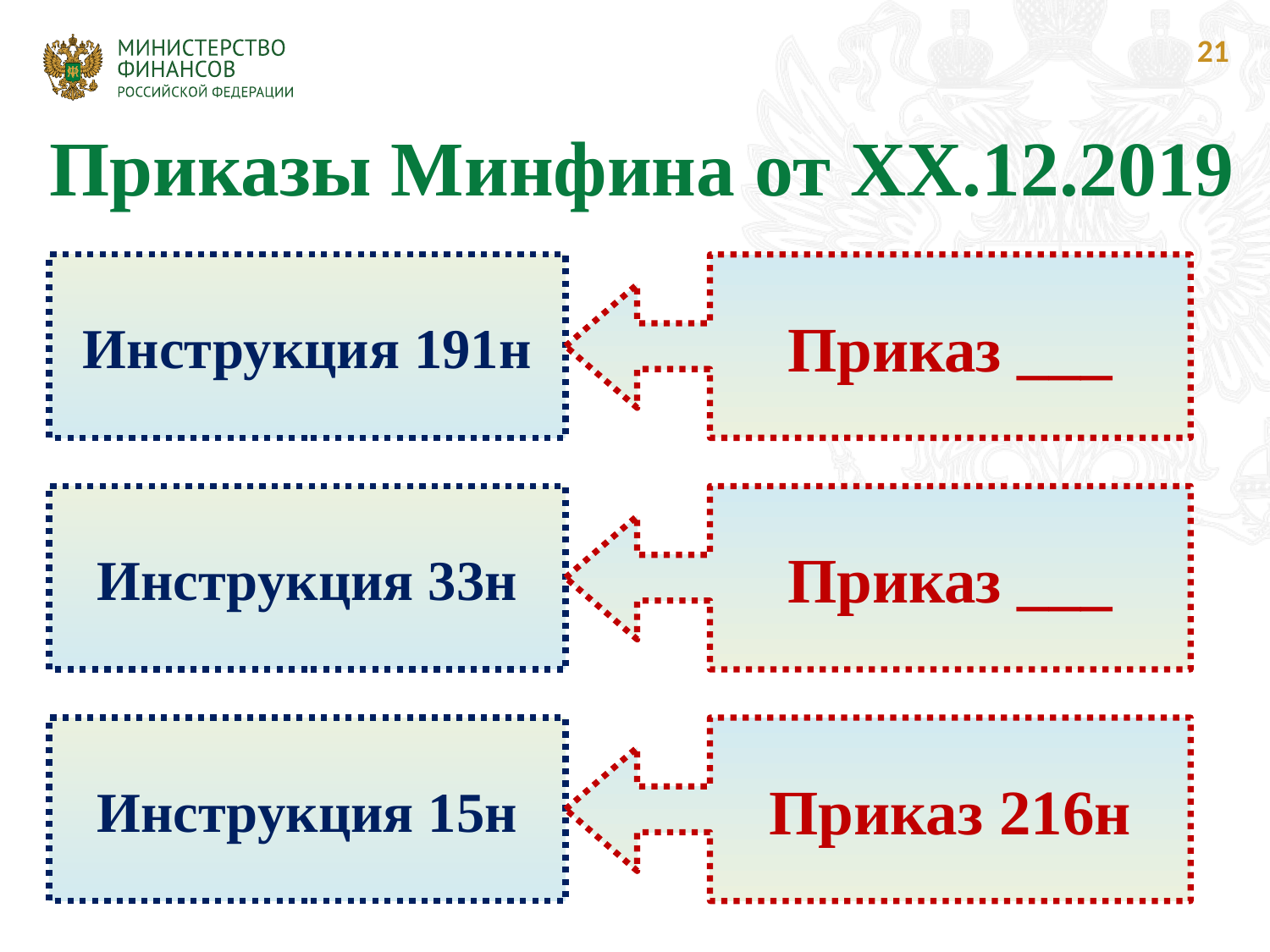

21
Приказы Минфина от ХХ.12.2019
Инструкция 191н
Приказ ___
Инструкция 33н
Приказ ___
Инструкция 15н
Приказ 216н